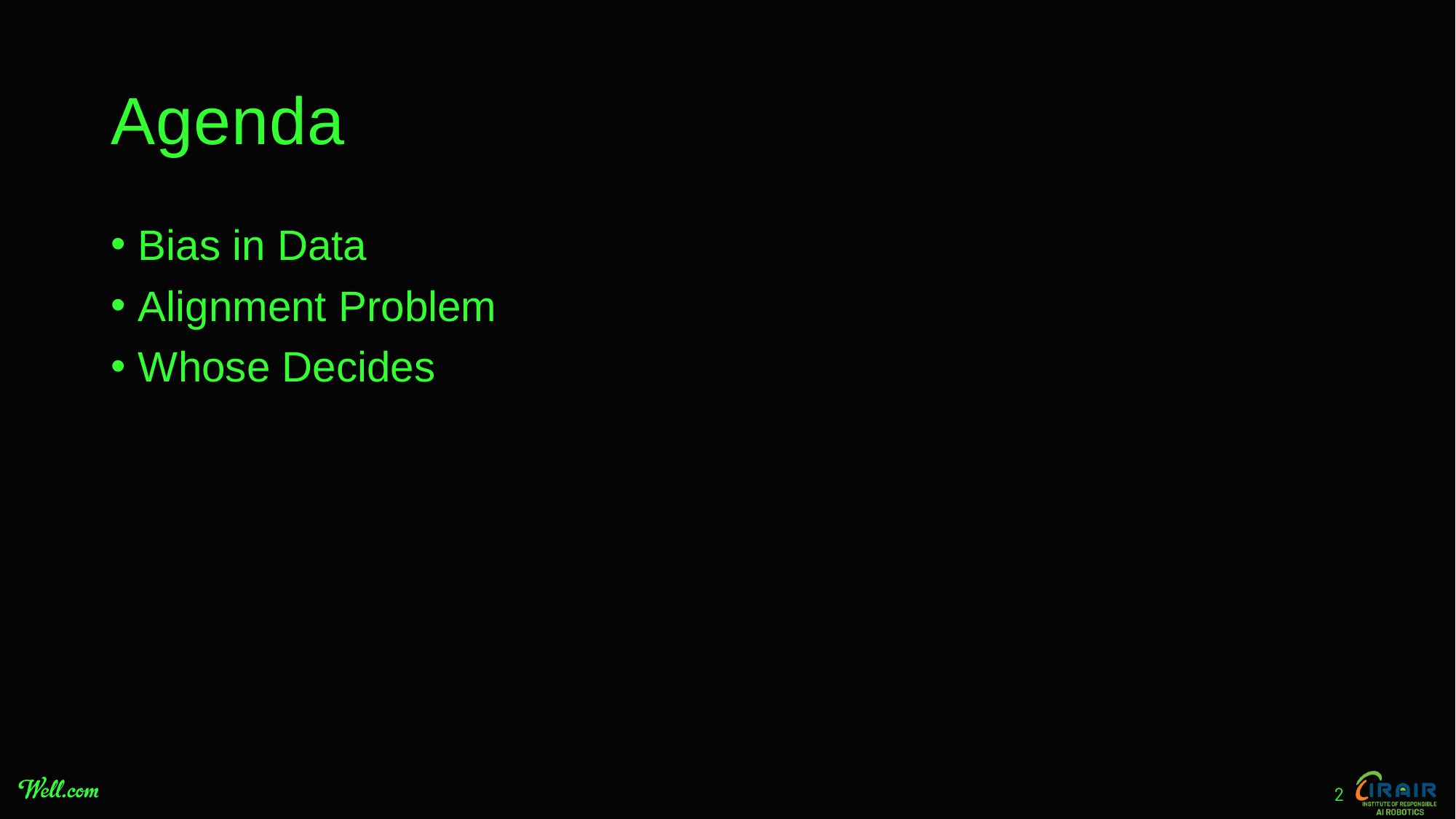

# Agenda
Bias in Data
Alignment Problem
Whose Decides

2